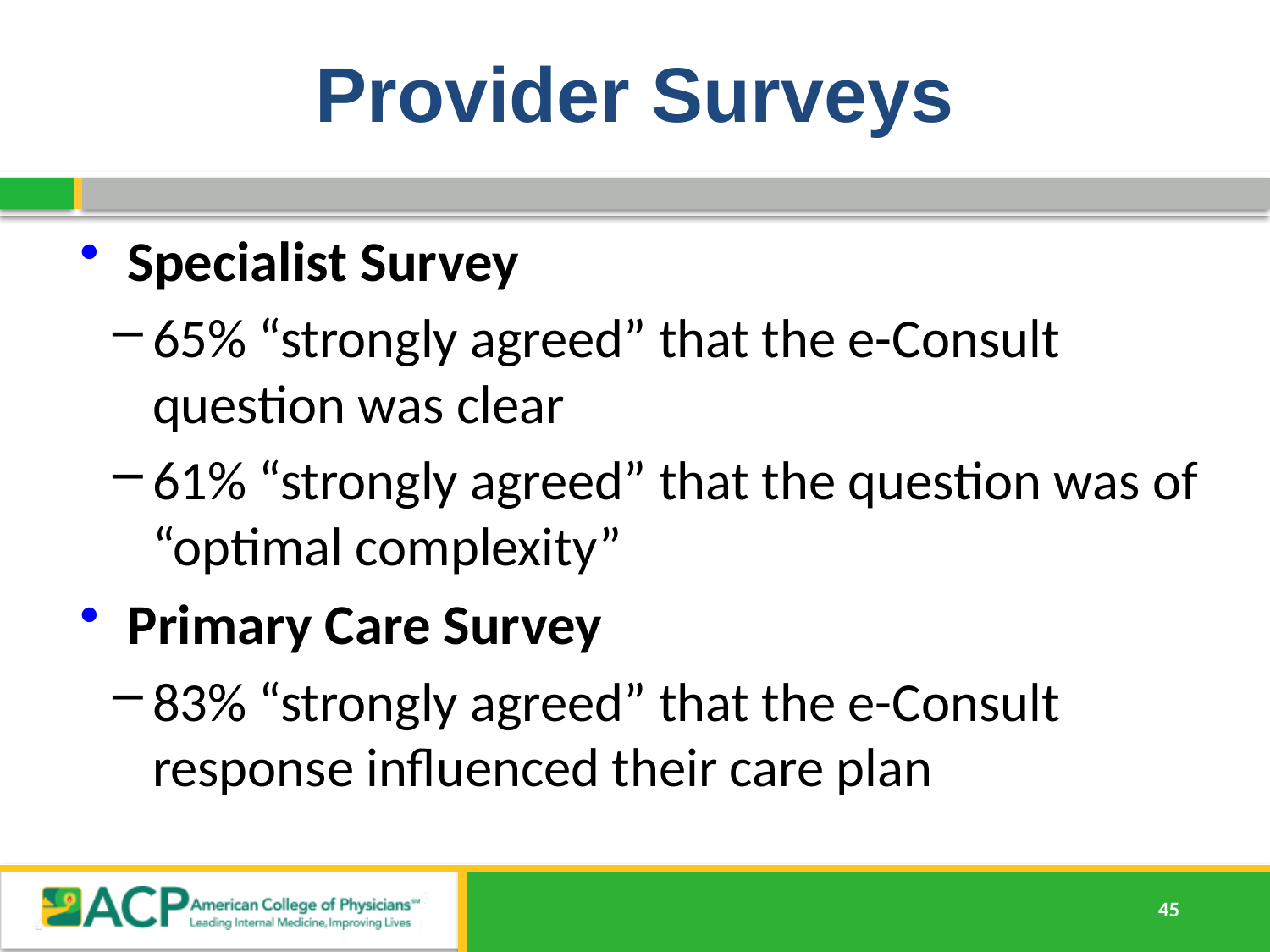

Provider Surveys
Specialist Survey
65% “strongly agreed” that the e-Consult question was clear
61% “strongly agreed” that the question was of “optimal complexity”
Primary Care Survey
83% “strongly agreed” that the e-Consult response influenced their care plan